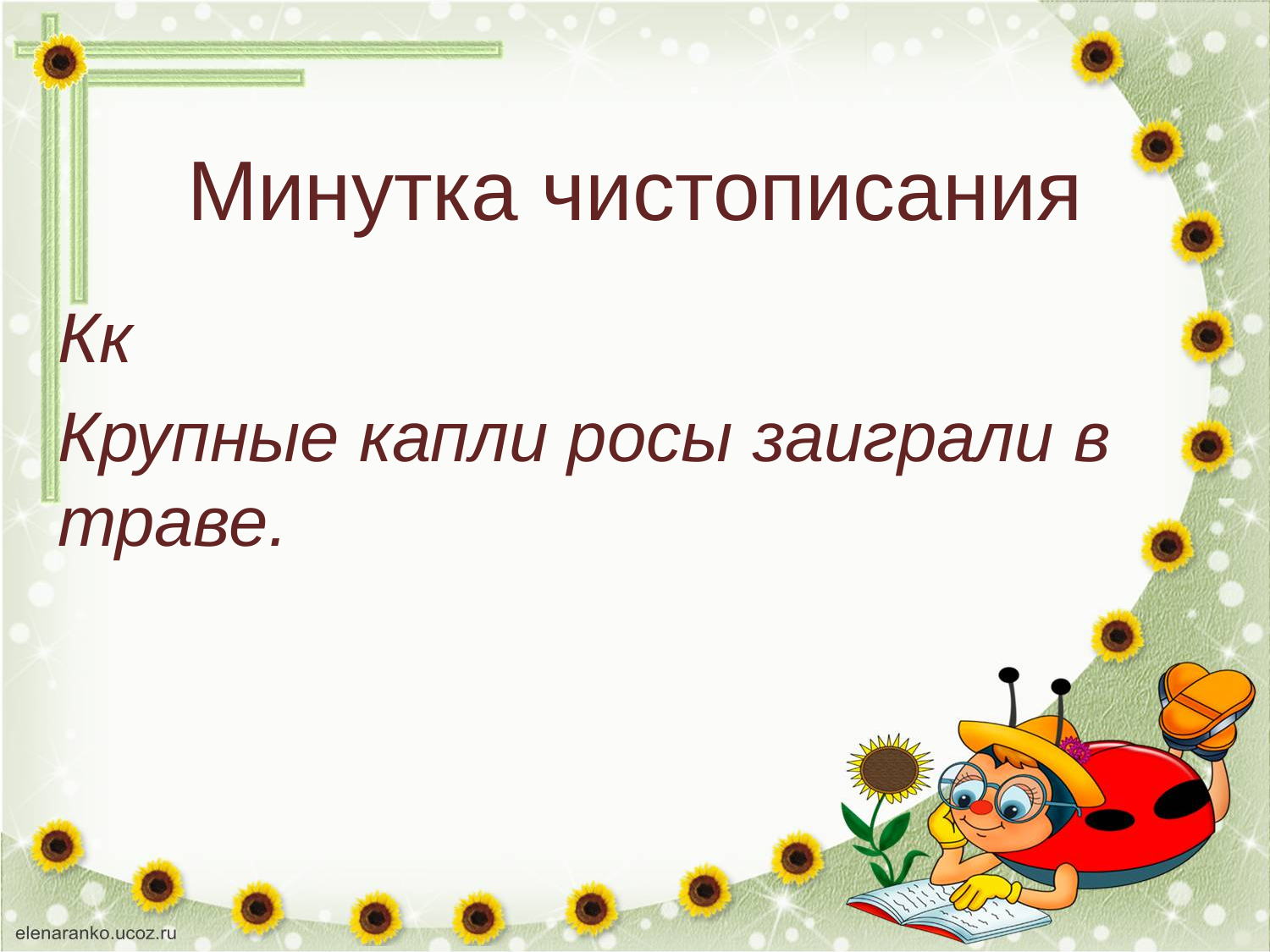

# Минутка чистописания
Кк
Крупные капли росы заиграли в траве.